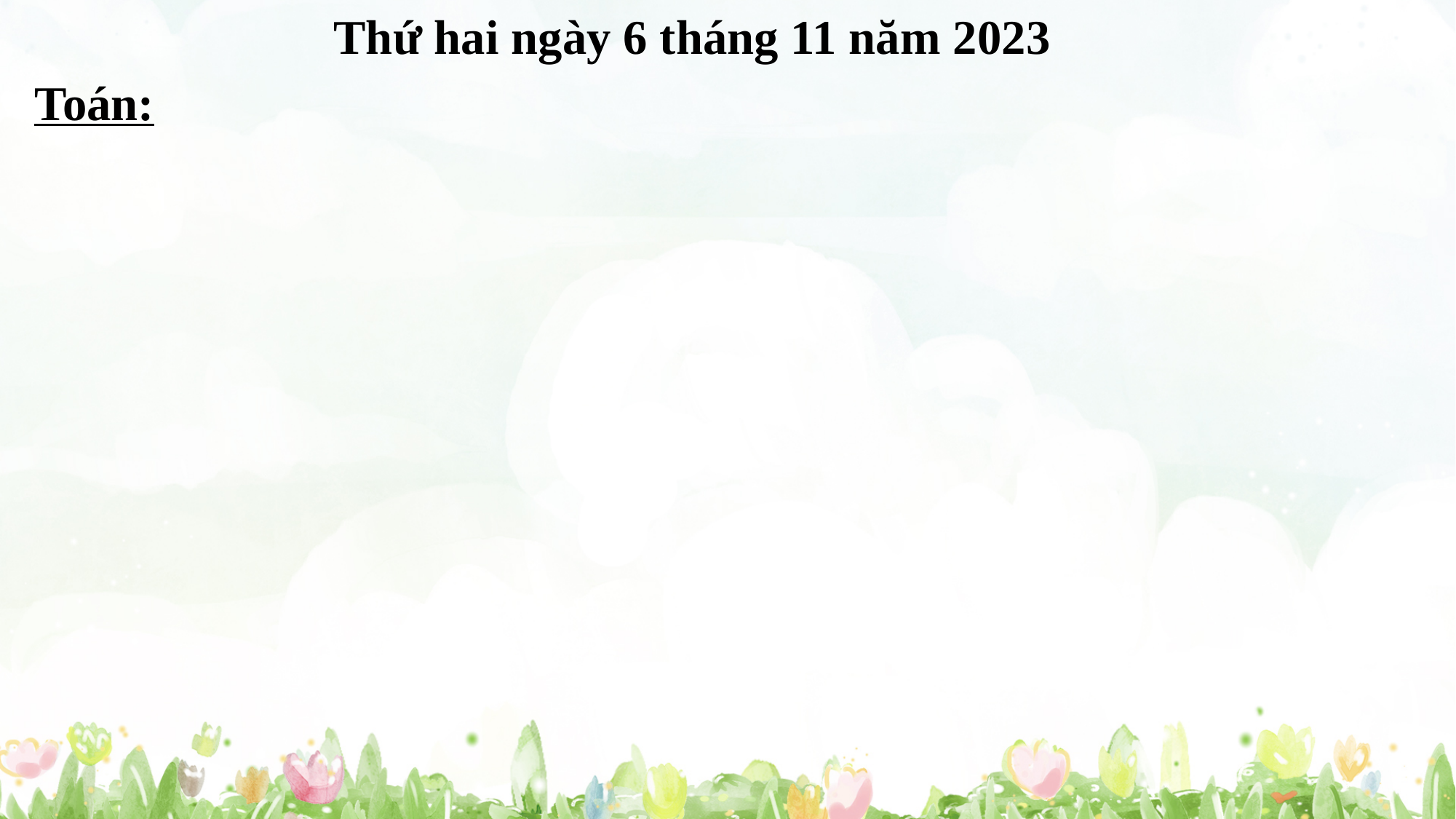

Thứ hai ngày 6 tháng 11 năm 2023
Toán: